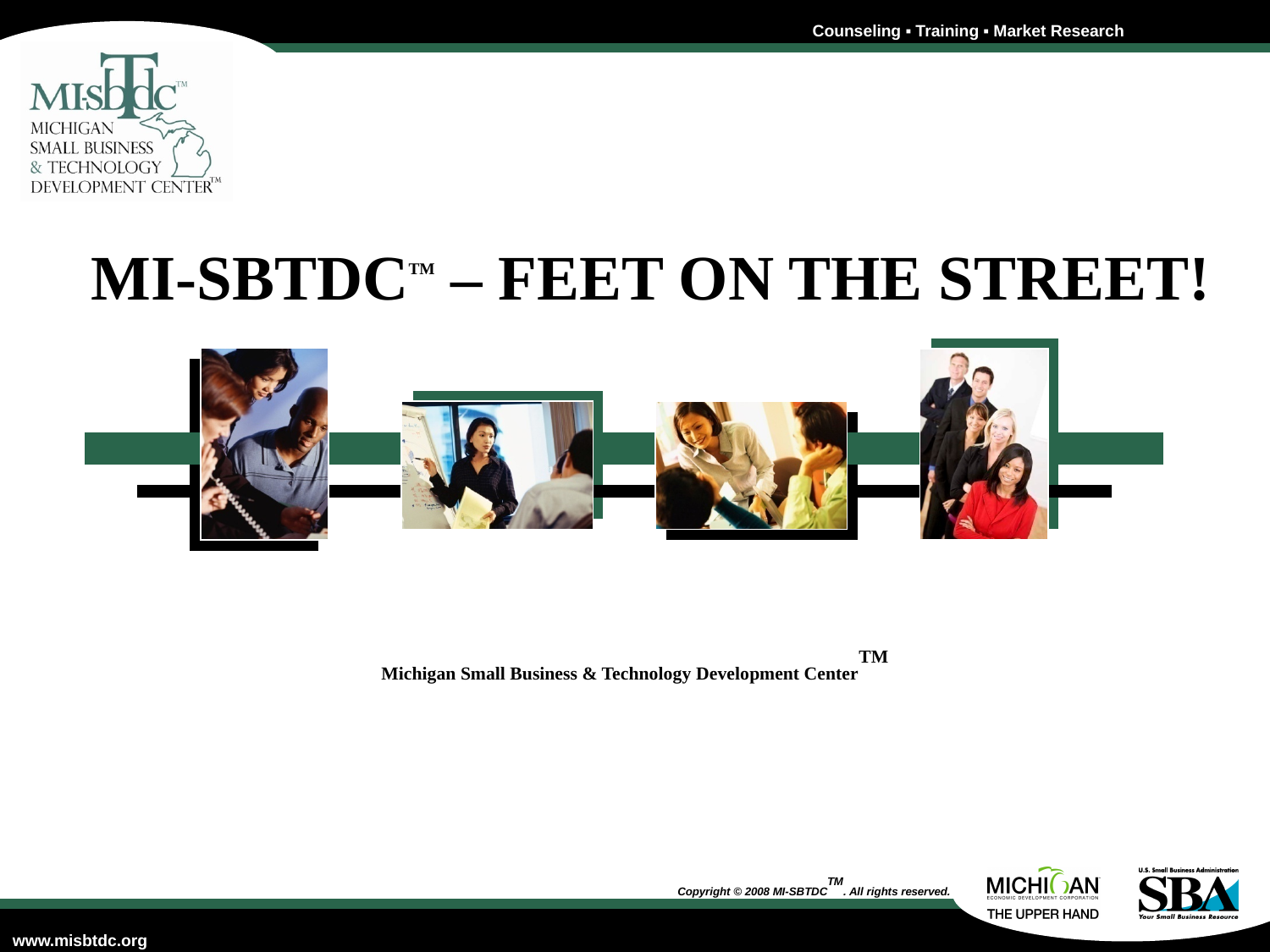

# MI-SBTDCTM – Feet on the Street!